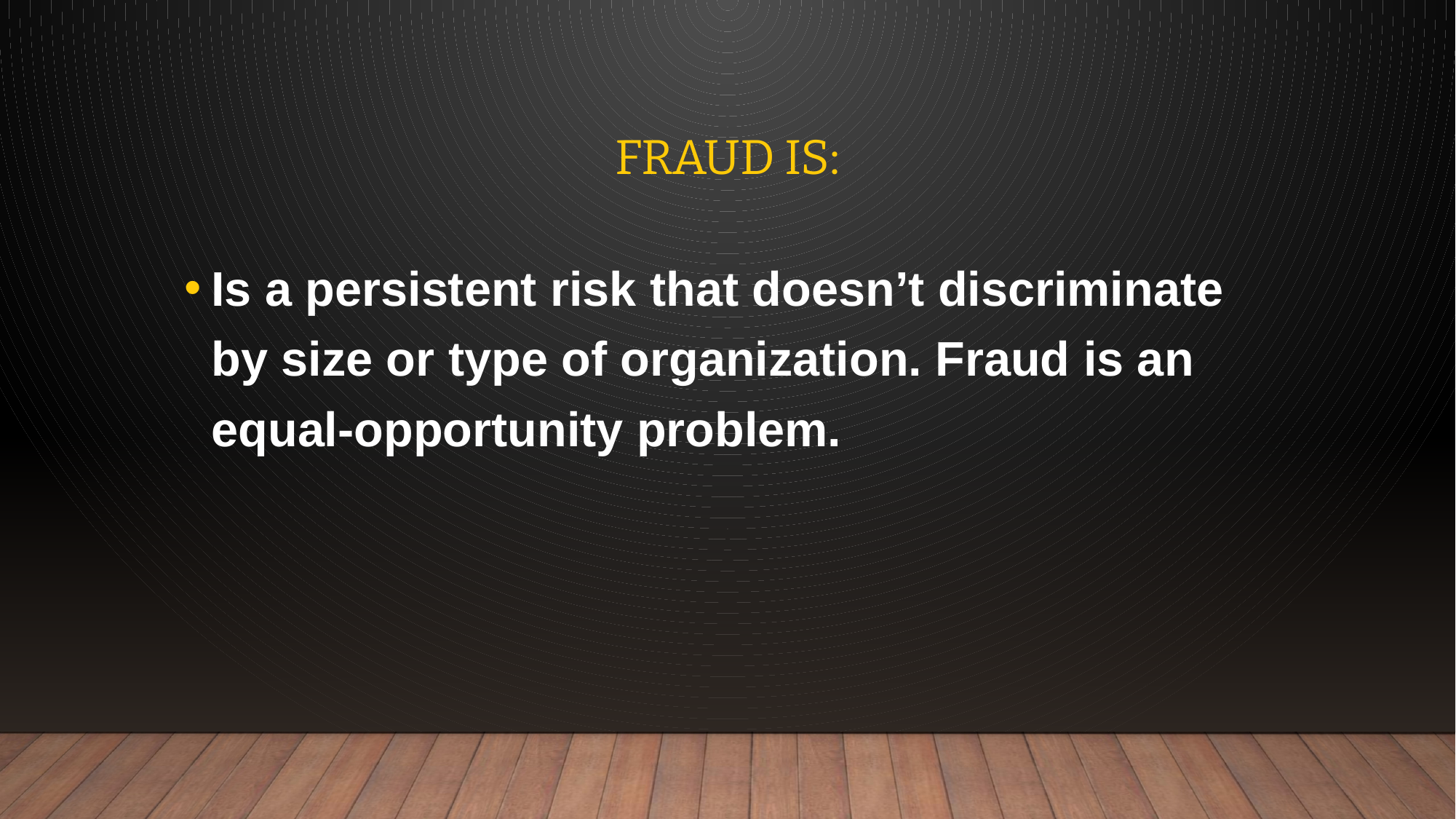

# Fraud is:
Is a persistent risk that doesn’t discriminate by size or type of organization. Fraud is an equal-opportunity problem.